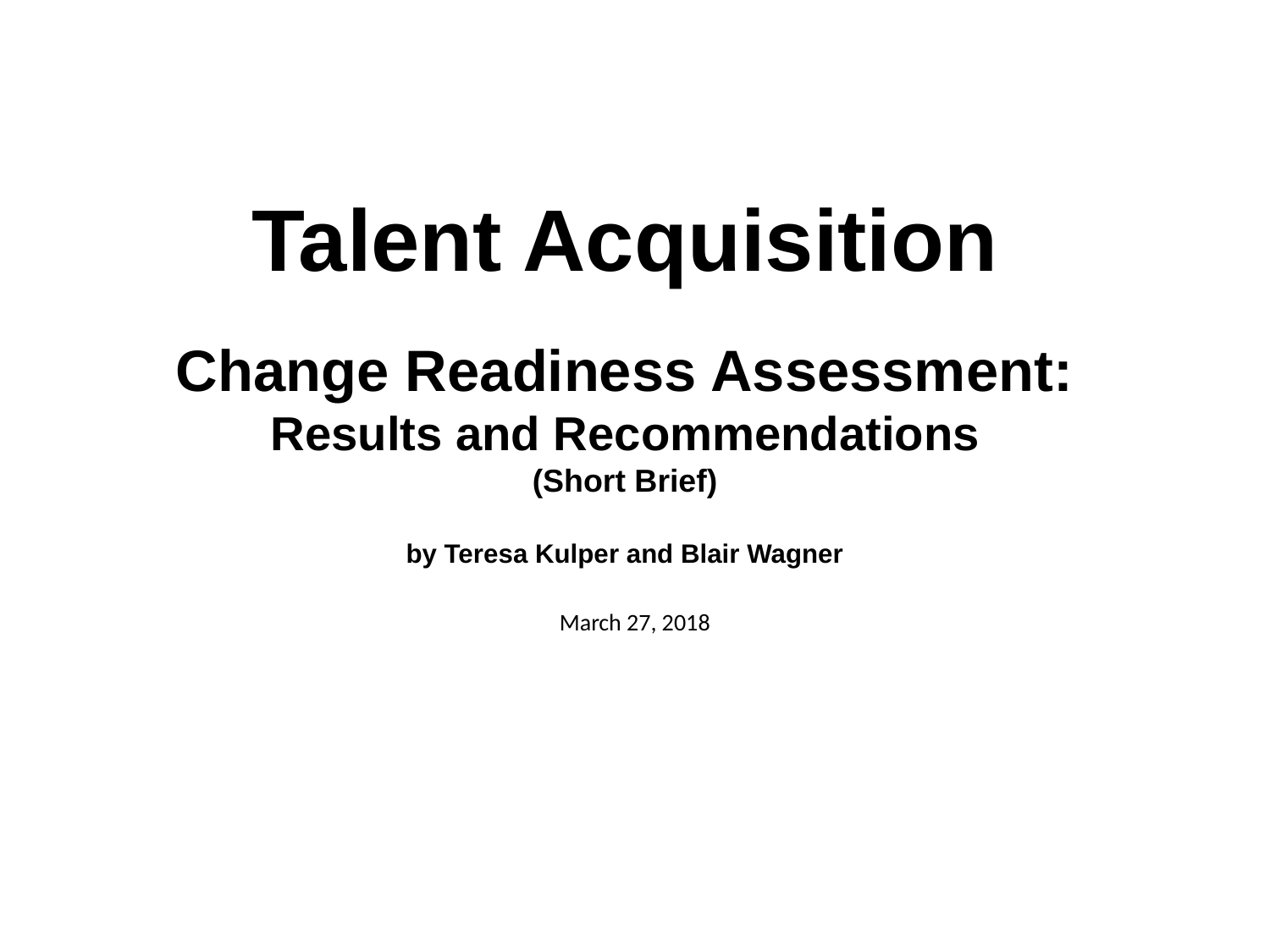

# Talent Acquisition Change Readiness Assessment: Results and Recommendations (Short Brief) by Teresa Kulper and Blair Wagner
March 27, 2018